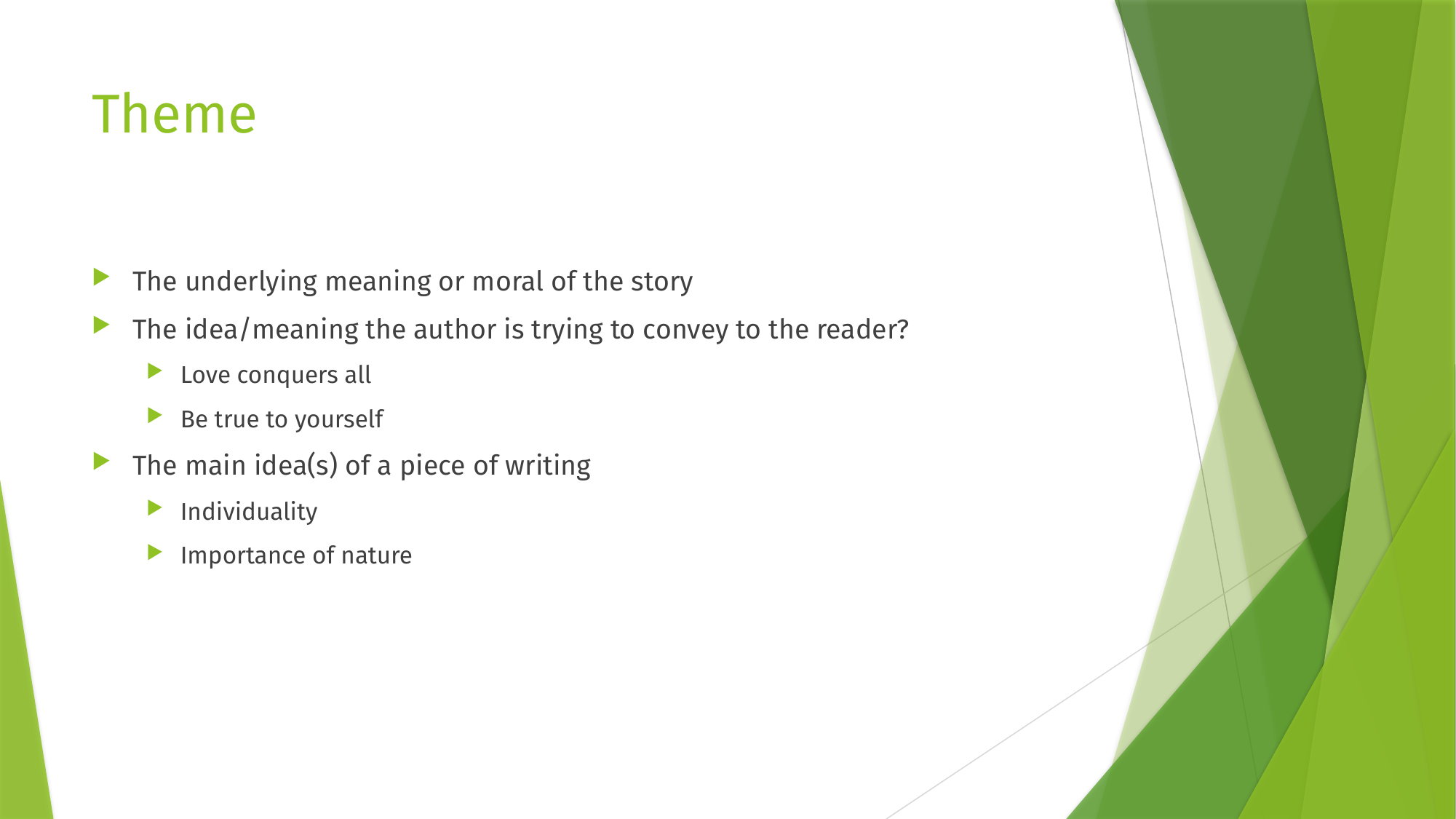

# Theme
The underlying meaning or moral of the story
The idea/meaning the author is trying to convey to the reader?
Love conquers all
Be true to yourself
The main idea(s) of a piece of writing
Individuality
Importance of nature